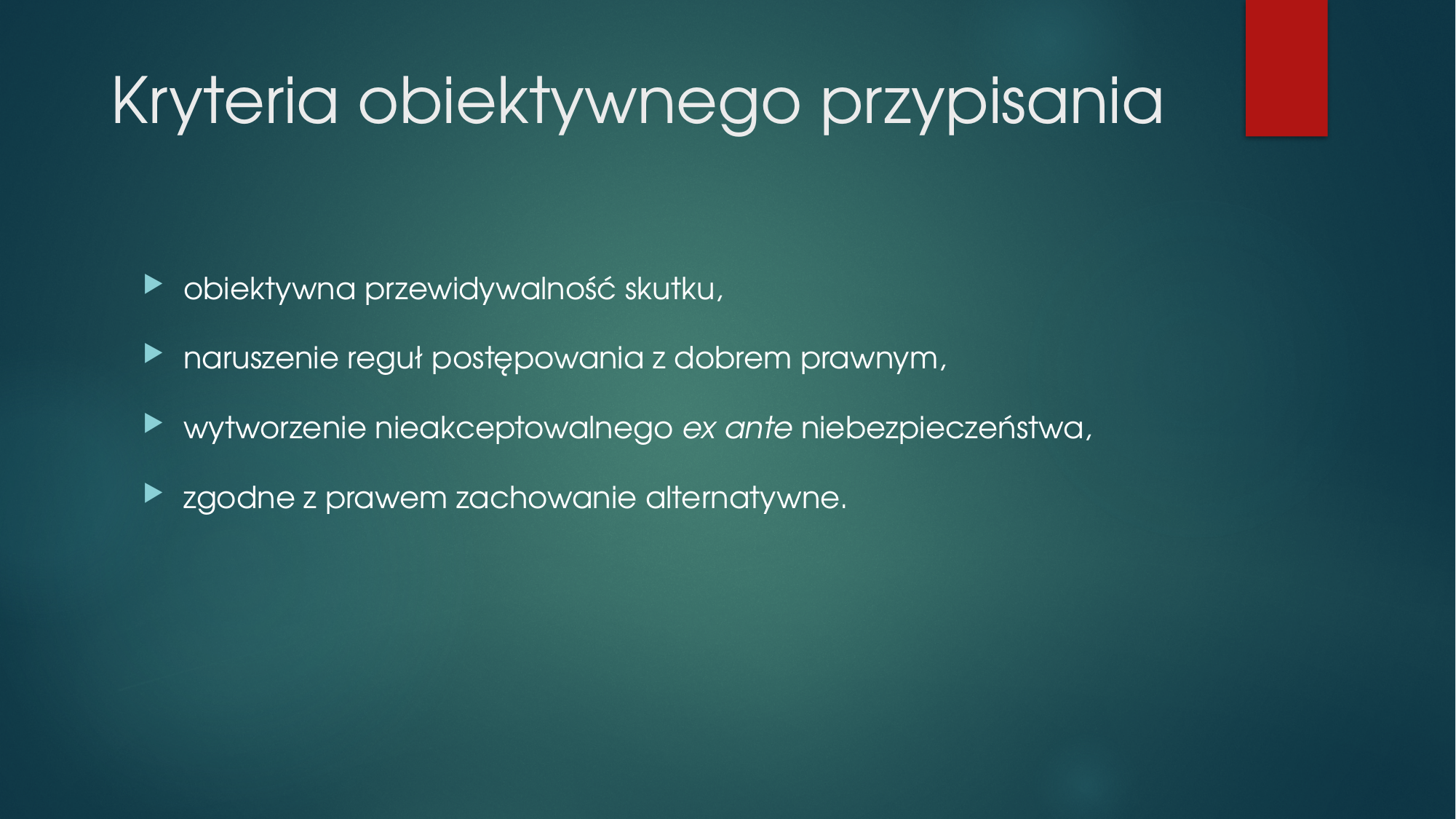

# Kryteria obiektywnego przypisania
obiektywna przewidywalność skutku,
naruszenie reguł postępowania z dobrem prawnym,
wytworzenie nieakceptowalnego ex ante niebezpieczeństwa,
zgodne z prawem zachowanie alternatywne.